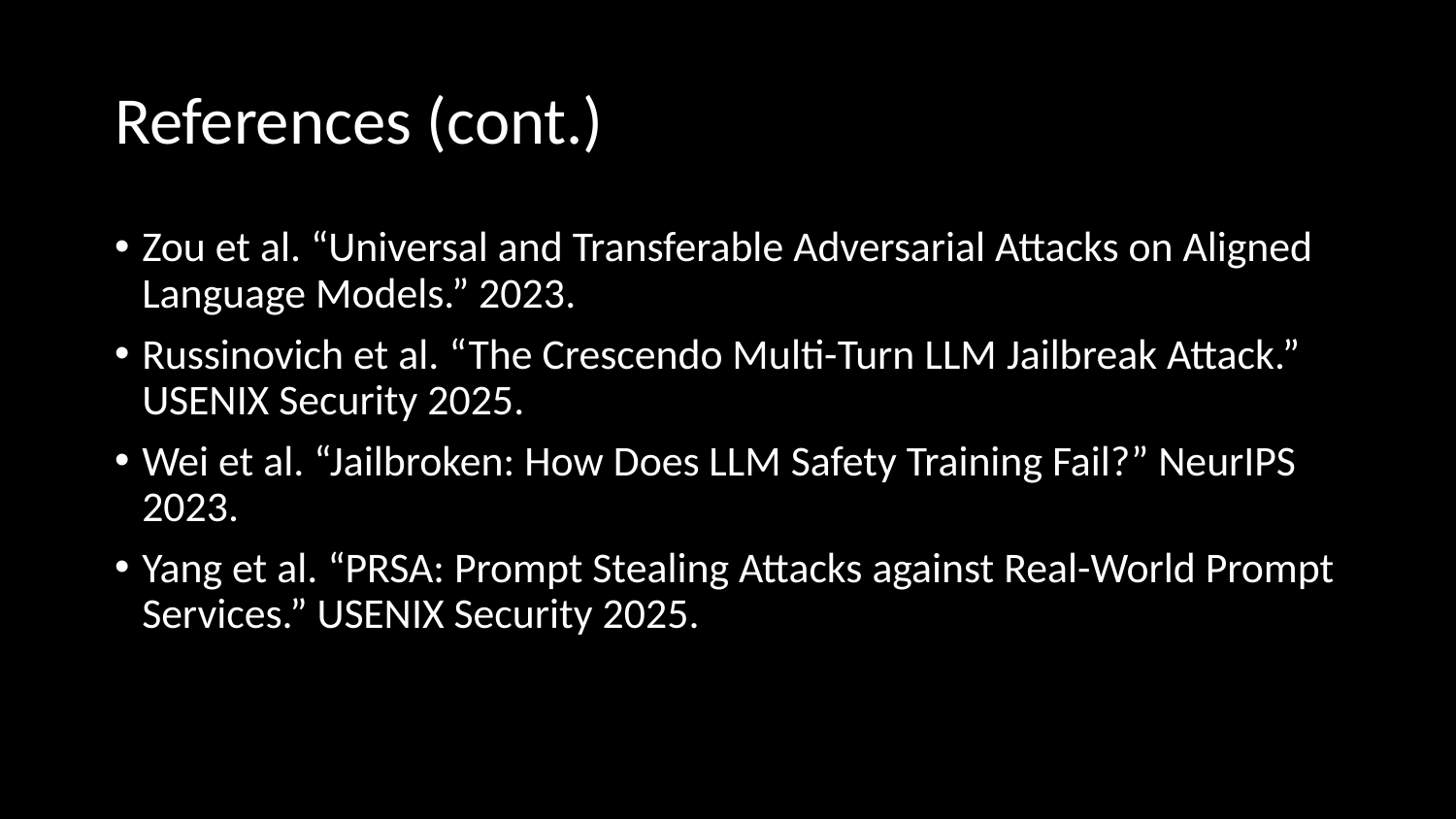

# References (cont.)
Zou et al. “Universal and Transferable Adversarial Attacks on Aligned Language Models.” 2023.
Russinovich et al. “The Crescendo Multi-Turn LLM Jailbreak Attack.” USENIX Security 2025.
Wei et al. “Jailbroken: How Does LLM Safety Training Fail?” NeurIPS 2023.
Yang et al. “PRSA: Prompt Stealing Attacks against Real-World Prompt Services.” USENIX Security 2025.